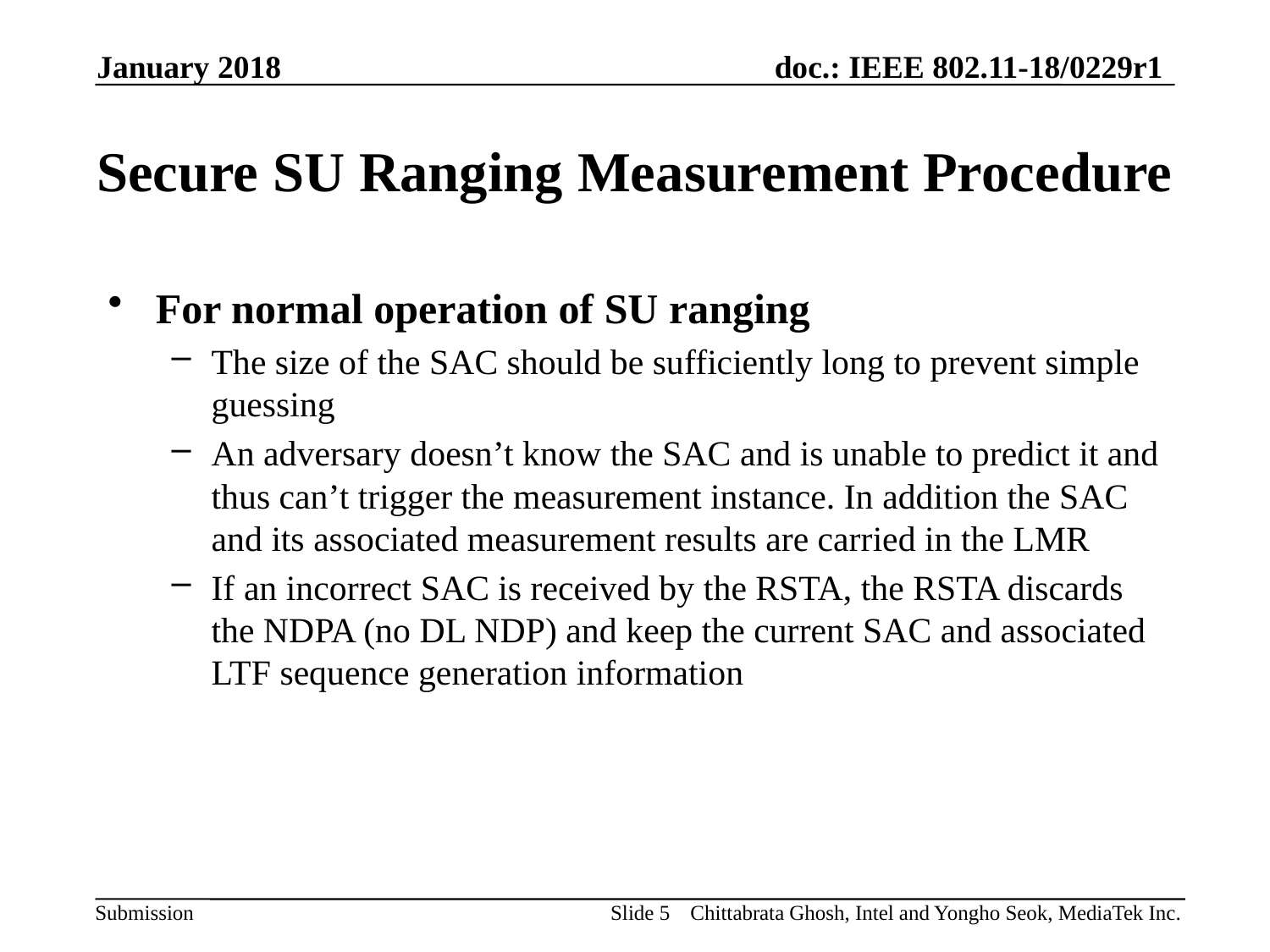

January 2018
# Secure SU Ranging Measurement Procedure
For normal operation of SU ranging
The size of the SAC should be sufficiently long to prevent simple guessing
An adversary doesn’t know the SAC and is unable to predict it and thus can’t trigger the measurement instance. In addition the SAC and its associated measurement results are carried in the LMR
If an incorrect SAC is received by the RSTA, the RSTA discards the NDPA (no DL NDP) and keep the current SAC and associated LTF sequence generation information
Slide 5
Chittabrata Ghosh, Intel and Yongho Seok, MediaTek Inc.